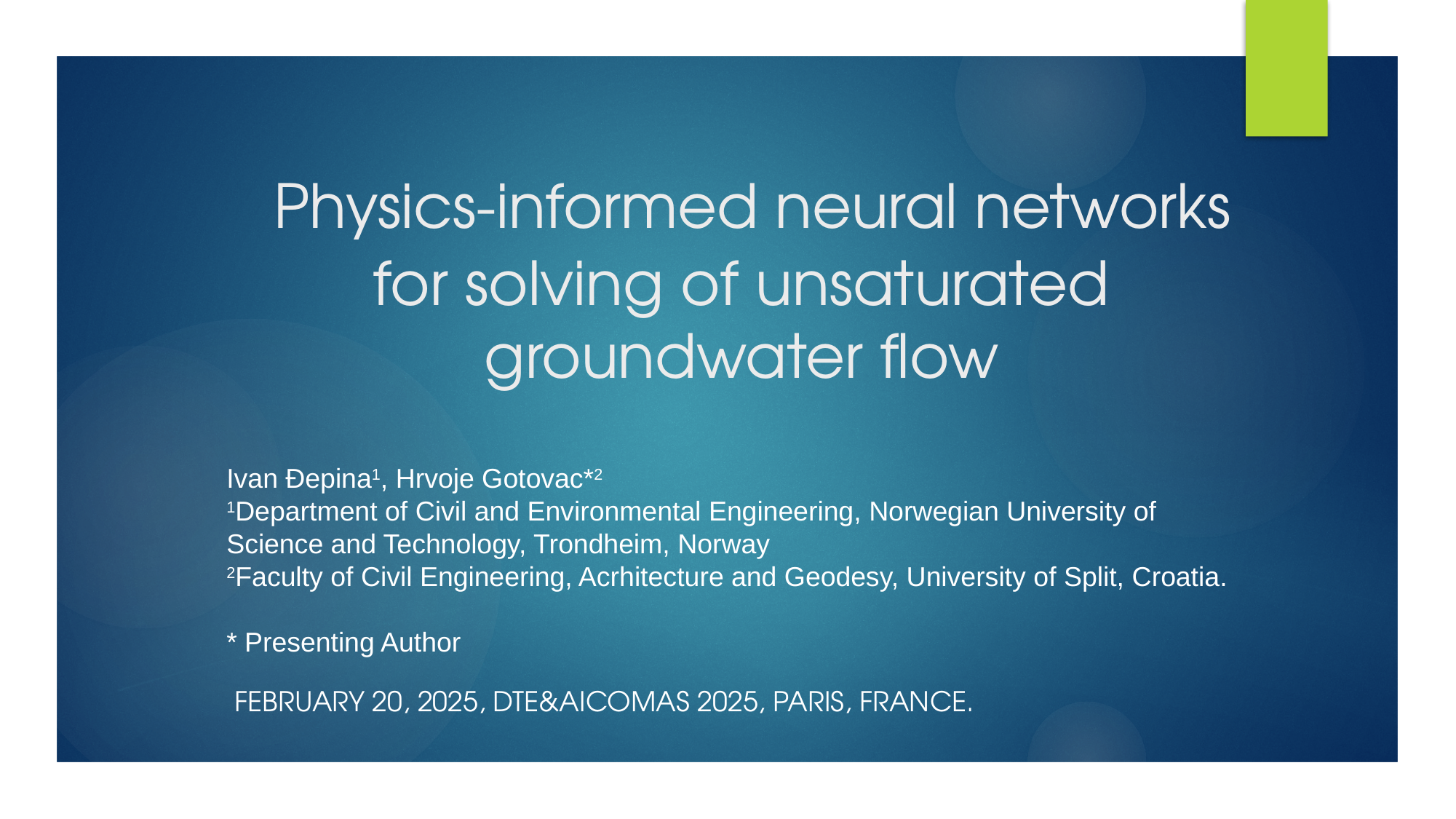

# Physics-informed neural networks for solving of unsaturated groundwater flow
Ivan Đepina1, Hrvoje Gotovac*2
1Department of Civil and Environmental Engineering, Norwegian University of
Science and Technology, Trondheim, Norway
2Faculty of Civil Engineering, Acrhitecture and Geodesy, University of Split, Croatia.

* Presenting Author
February 20, 2025, DTE&AICOMAS 2025, Paris, France.